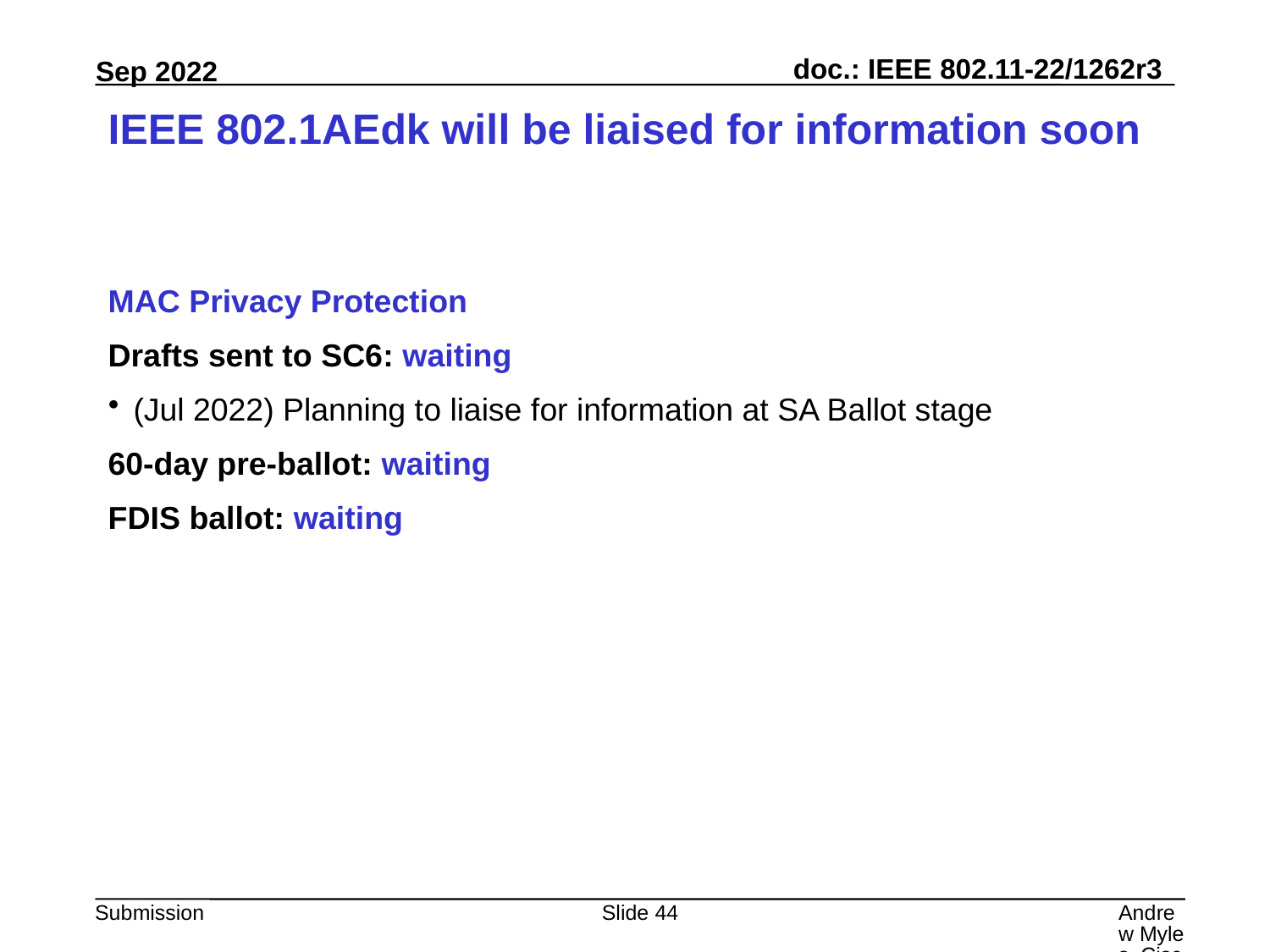

# IEEE 802.1AEdk will be liaised for information soon
MAC Privacy Protection
Drafts sent to SC6: waiting
(Jul 2022) Planning to liaise for information at SA Ballot stage
60-day pre-ballot: waiting
FDIS ballot: waiting

Slide 44
Andrew Myles, Cisco